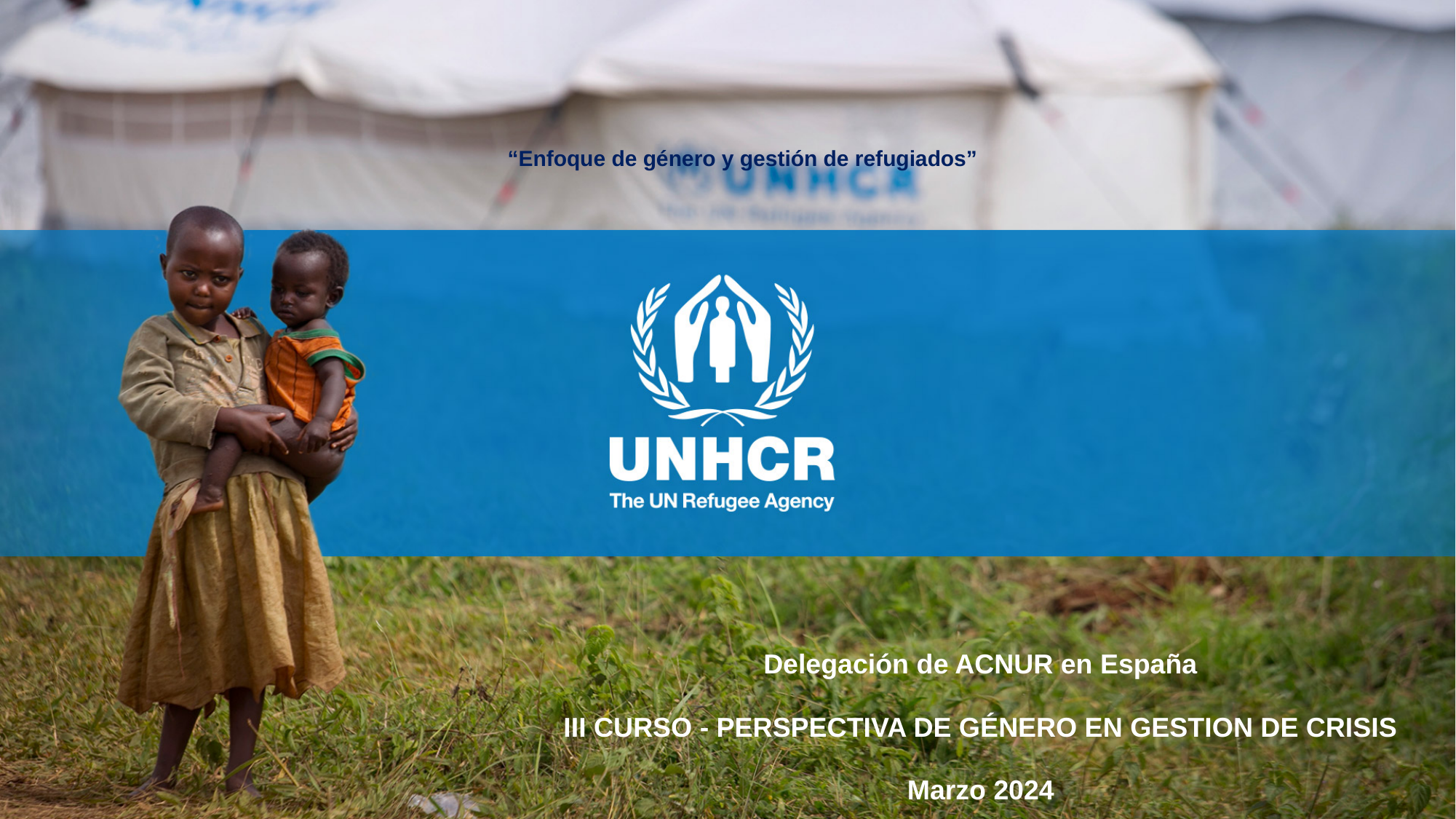

# “Enfoque de género y gestión de refugiados”

Delegación de ACNUR en España
III CURSO - PERSPECTIVA DE GÉNERO EN GESTION DE CRISIS
Marzo 2024